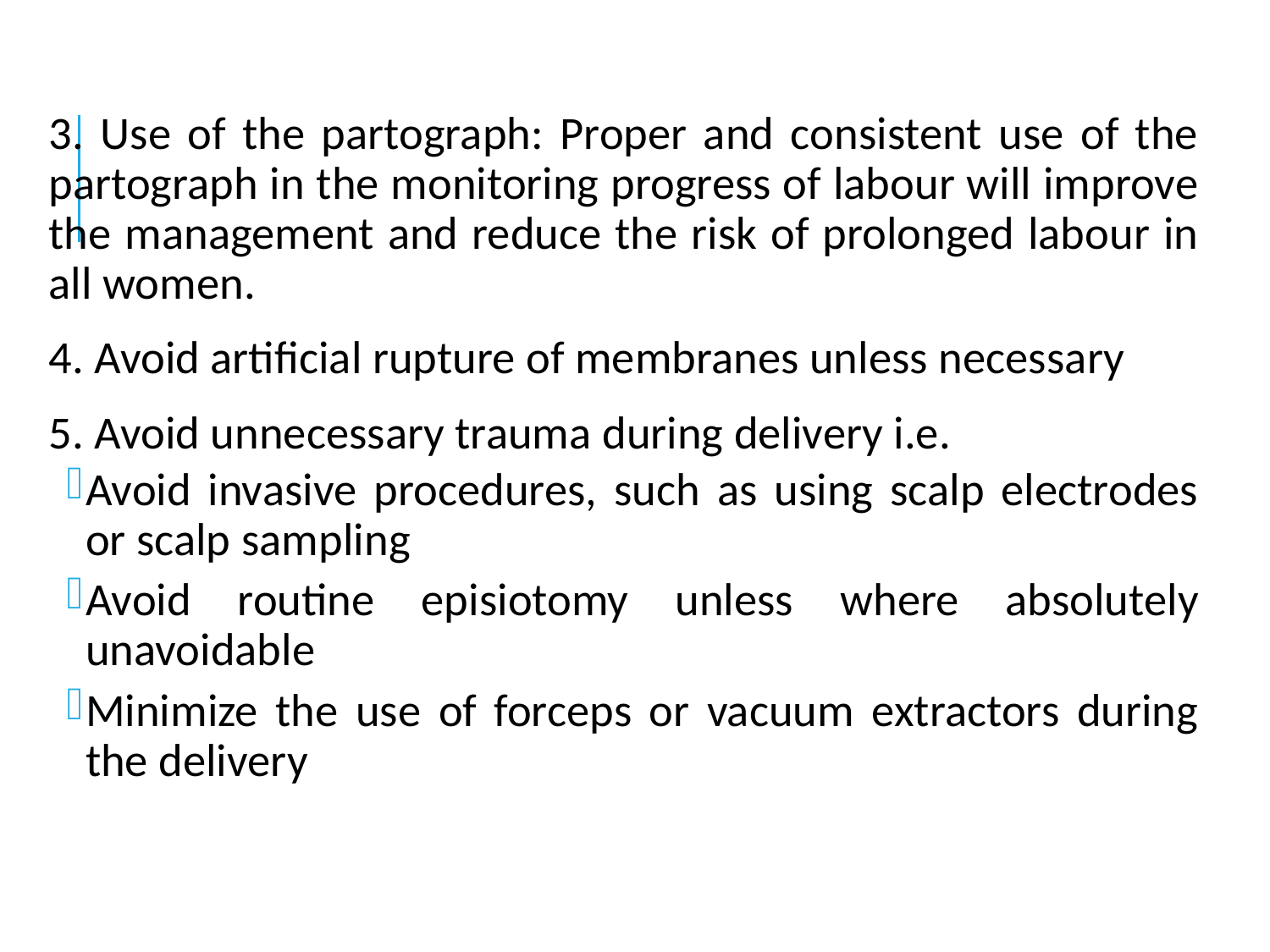

3. Use of the partograph: Proper and consistent use of the partograph in the monitoring progress of labour will improve the management and reduce the risk of prolonged labour in all women.
4. Avoid artificial rupture of membranes unless necessary
5. Avoid unnecessary trauma during delivery i.e.
Avoid invasive procedures, such as using scalp electrodes or scalp sampling
Avoid routine episiotomy unless where absolutely unavoidable
Minimize the use of forceps or vacuum extractors during the delivery